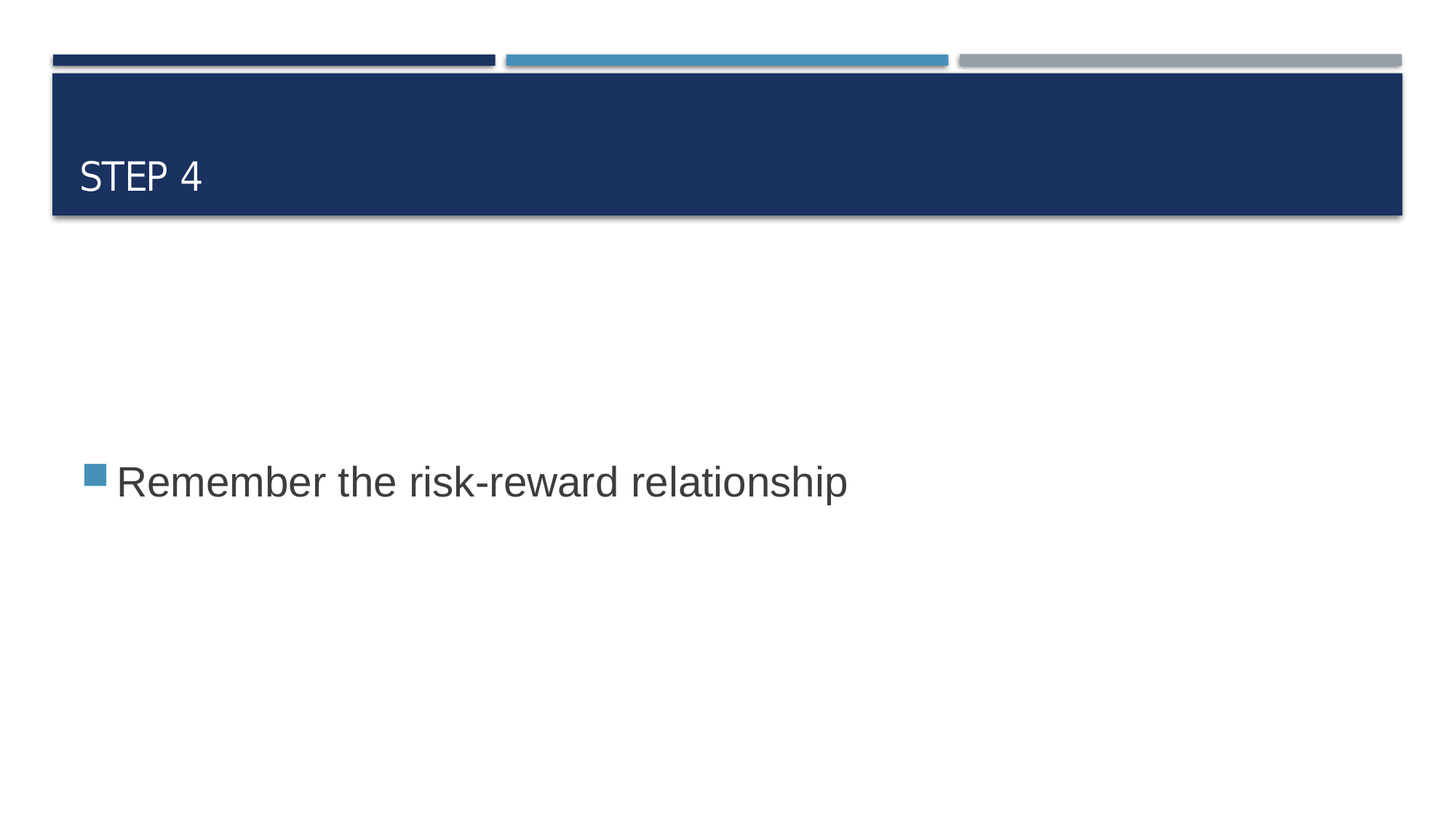

# Step 4
Remember the risk-reward relationship